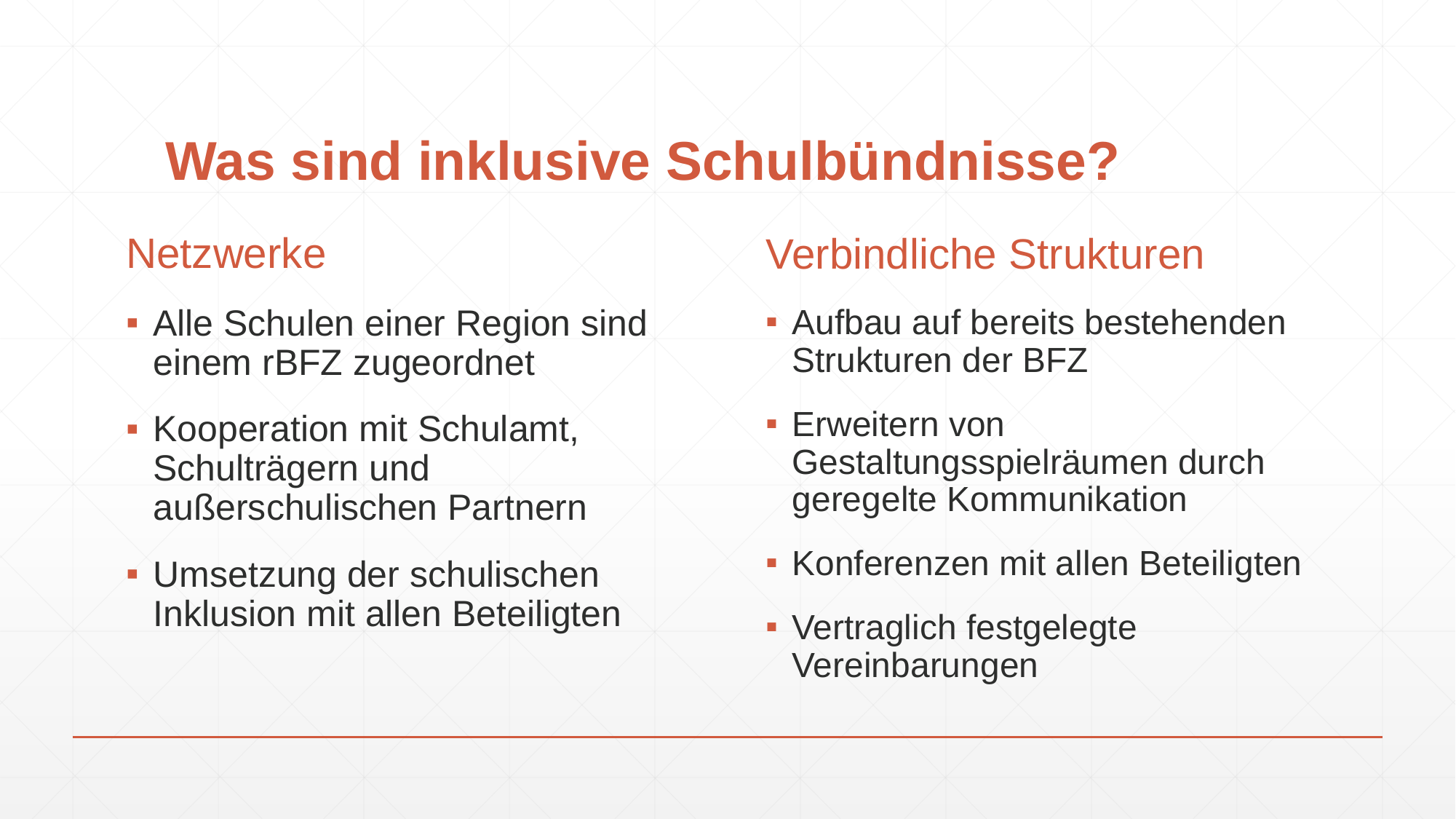

# Was sind inklusive Schulbündnisse?
Netzwerke
Verbindliche Strukturen
Alle Schulen einer Region sind einem rBFZ zugeordnet
Kooperation mit Schulamt, Schulträgern und außerschulischen Partnern
Umsetzung der schulischen Inklusion mit allen Beteiligten

Aufbau auf bereits bestehenden Strukturen der BFZ
Erweitern von Gestaltungsspielräumen durch geregelte Kommunikation
Konferenzen mit allen Beteiligten
Vertraglich festgelegte Vereinbarungen